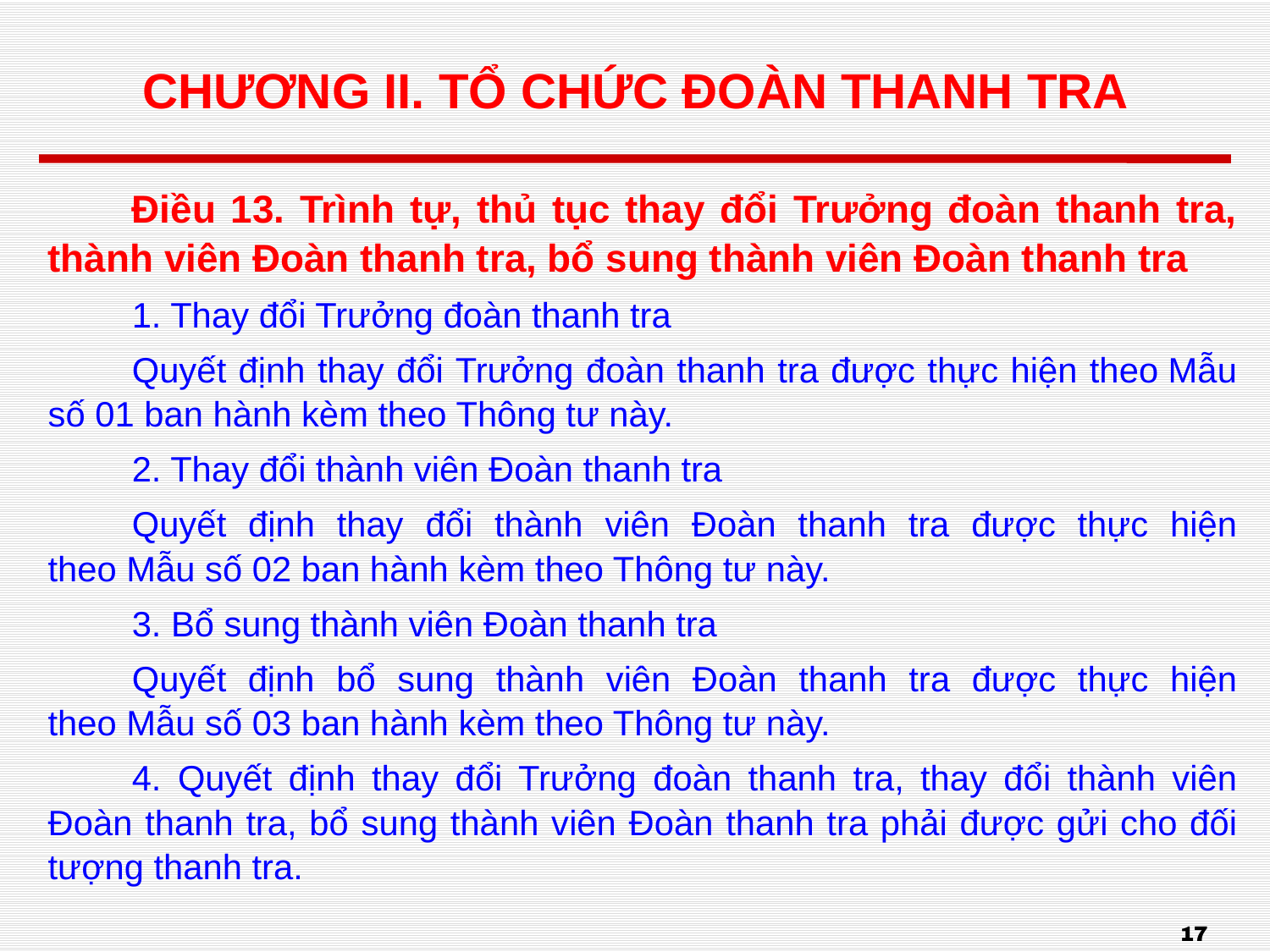

# CHƯƠNG II. TỔ CHỨC ĐOÀN THANH TRA
Điều 13. Trình tự, thủ tục thay đổi Trưởng đoàn thanh tra, thành viên Đoàn thanh tra, bổ sung thành viên Đoàn thanh tra
1. Thay đổi Trưởng đoàn thanh tra
Quyết định thay đổi Trưởng đoàn thanh tra được thực hiện theo Mẫu số 01 ban hành kèm theo Thông tư này.
2. Thay đổi thành viên Đoàn thanh tra
Quyết định thay đổi thành viên Đoàn thanh tra được thực hiện theo Mẫu số 02 ban hành kèm theo Thông tư này.
3. Bổ sung thành viên Đoàn thanh tra
Quyết định bổ sung thành viên Đoàn thanh tra được thực hiện theo Mẫu số 03 ban hành kèm theo Thông tư này.
4. Quyết định thay đổi Trưởng đoàn thanh tra, thay đổi thành viên Đoàn thanh tra, bổ sung thành viên Đoàn thanh tra phải được gửi cho đối tượng thanh tra.